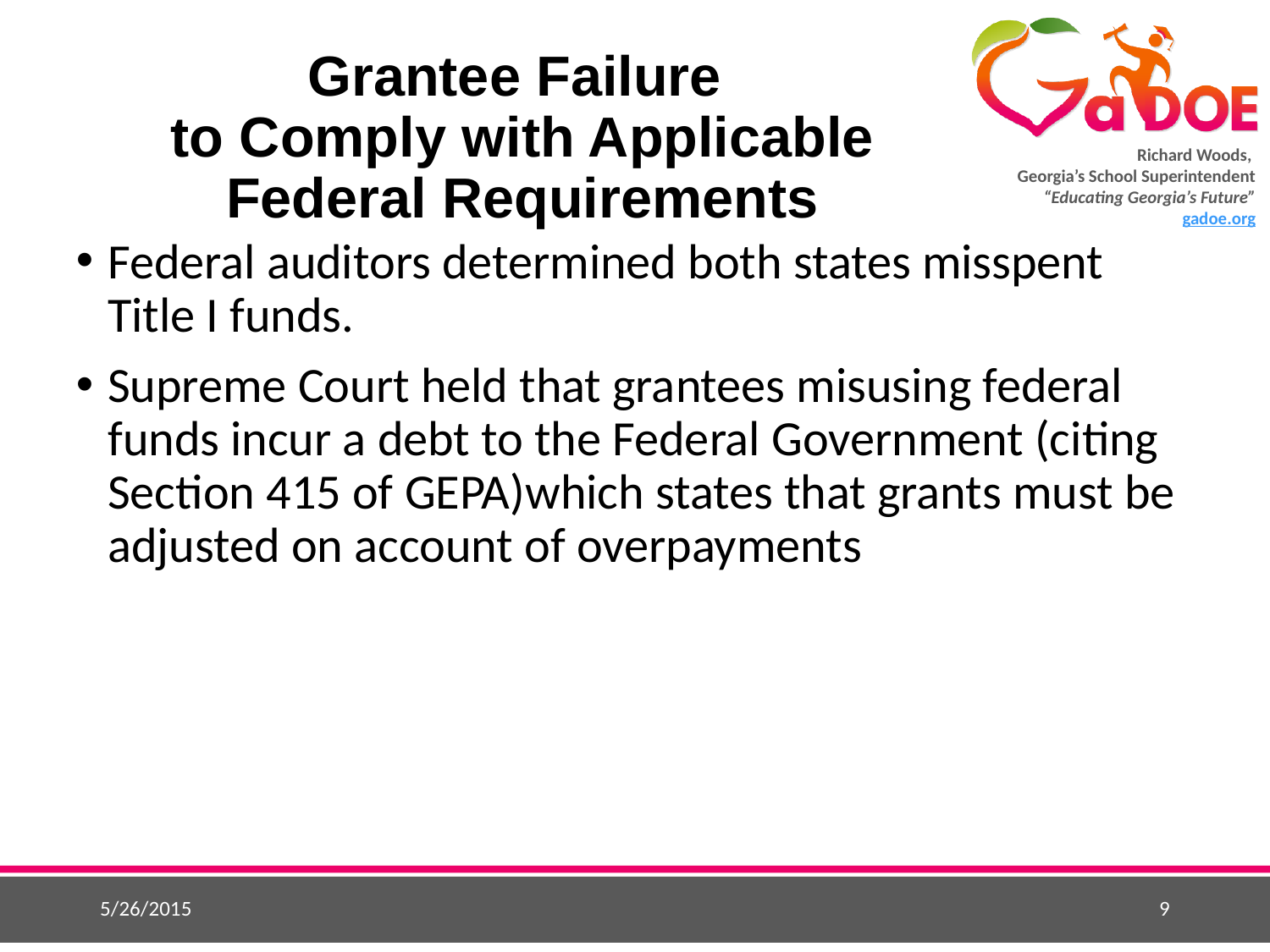

# Grantee Failure to Comply with Applicable Federal Requirements
Federal auditors determined both states misspent Title I funds.
Supreme Court held that grantees misusing federal funds incur a debt to the Federal Government (citing Section 415 of GEPA)which states that grants must be adjusted on account of overpayments

5/26/2015
9